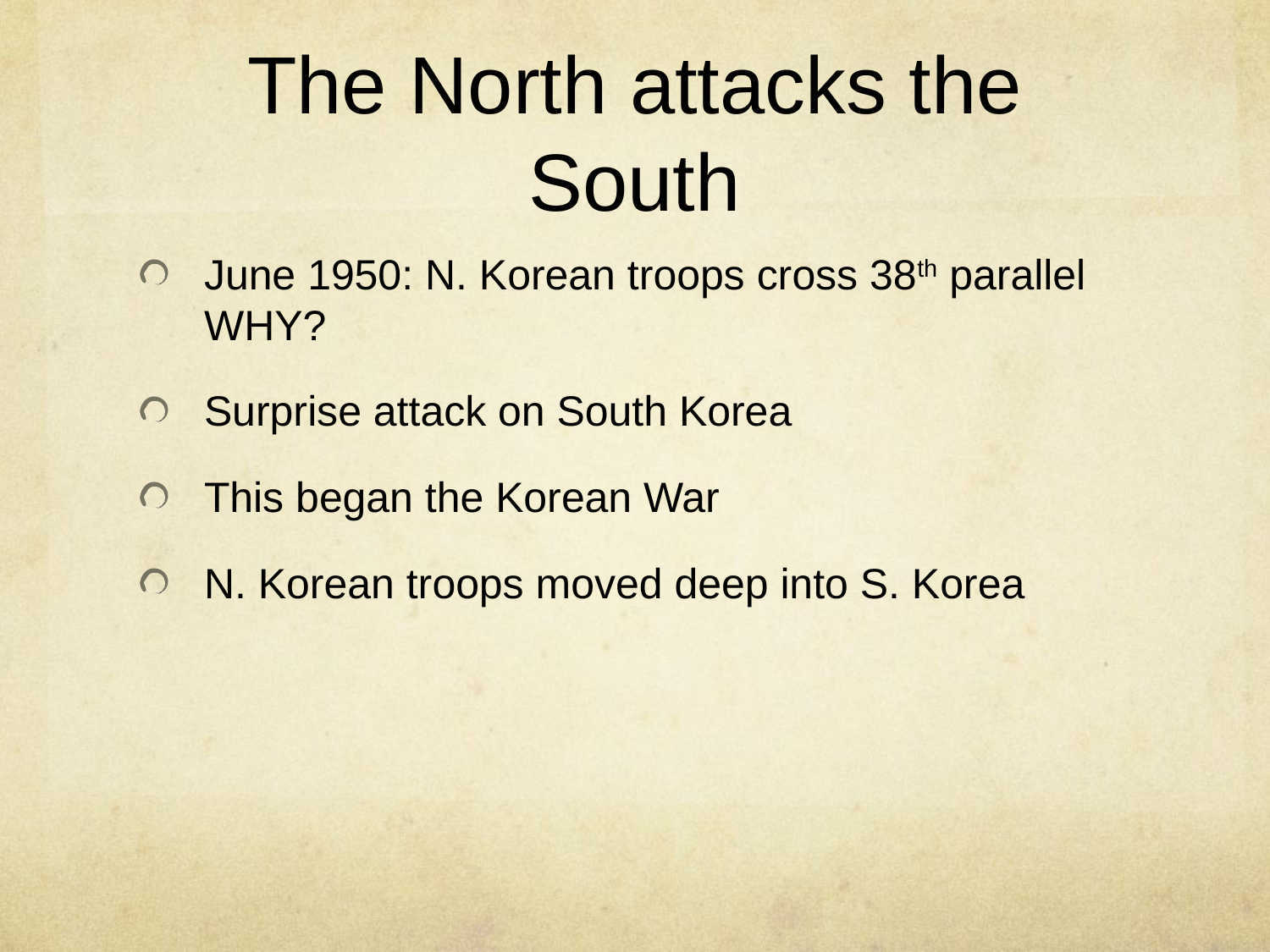

# The North attacks the South
June 1950: N. Korean troops cross 38th parallel WHY?
Surprise attack on South Korea
This began the Korean War
N. Korean troops moved deep into S. Korea